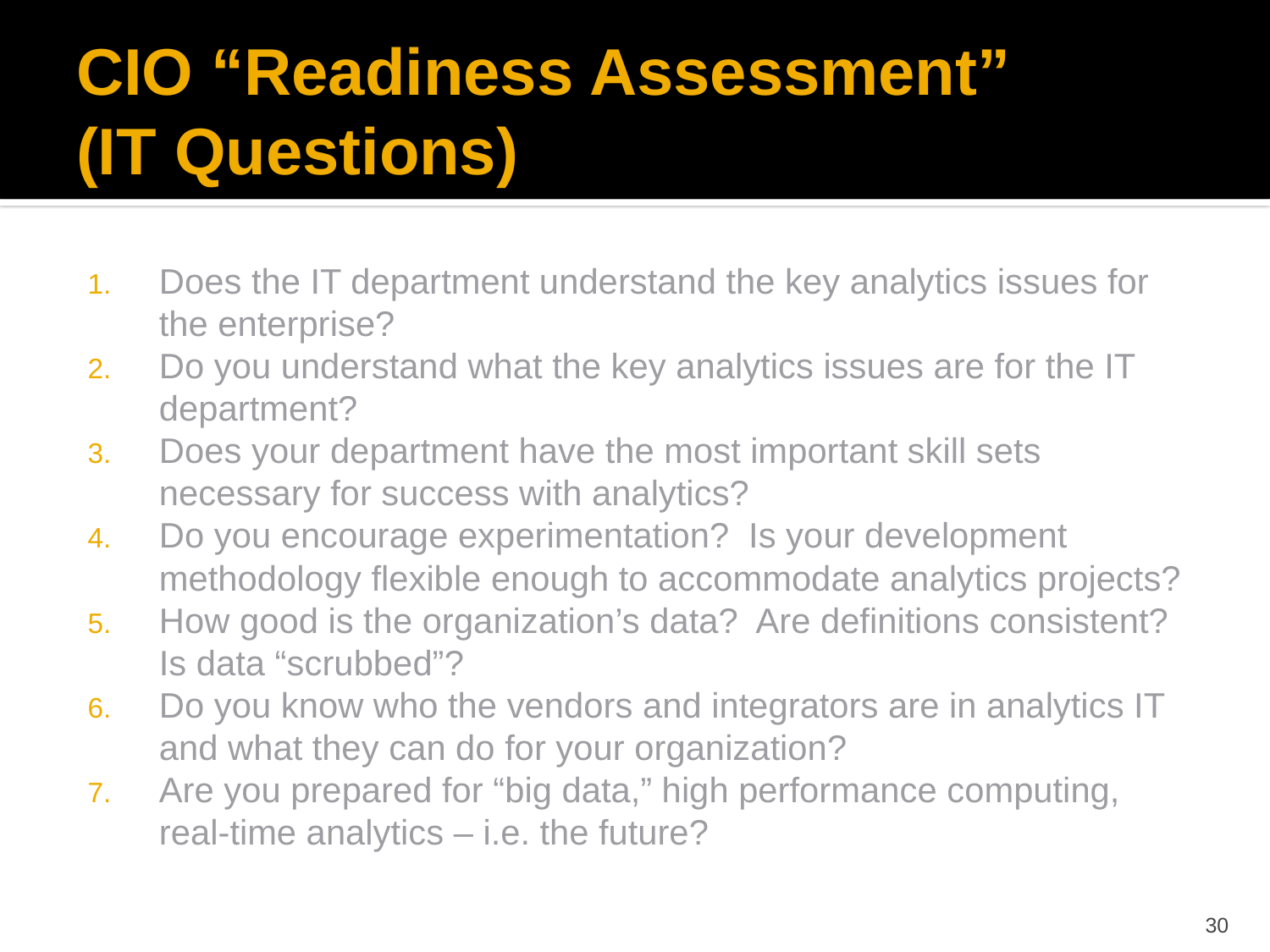

# CIO “Readiness Assessment” (IT Questions)
Does the IT department understand the key analytics issues for the enterprise?
Do you understand what the key analytics issues are for the IT department?
Does your department have the most important skill sets necessary for success with analytics?
Do you encourage experimentation?  Is your development methodology flexible enough to accommodate analytics projects?
How good is the organization’s data?  Are definitions consistent?  Is data “scrubbed”?
Do you know who the vendors and integrators are in analytics IT and what they can do for your organization?
Are you prepared for “big data,” high performance computing, real-time analytics – i.e. the future?

30